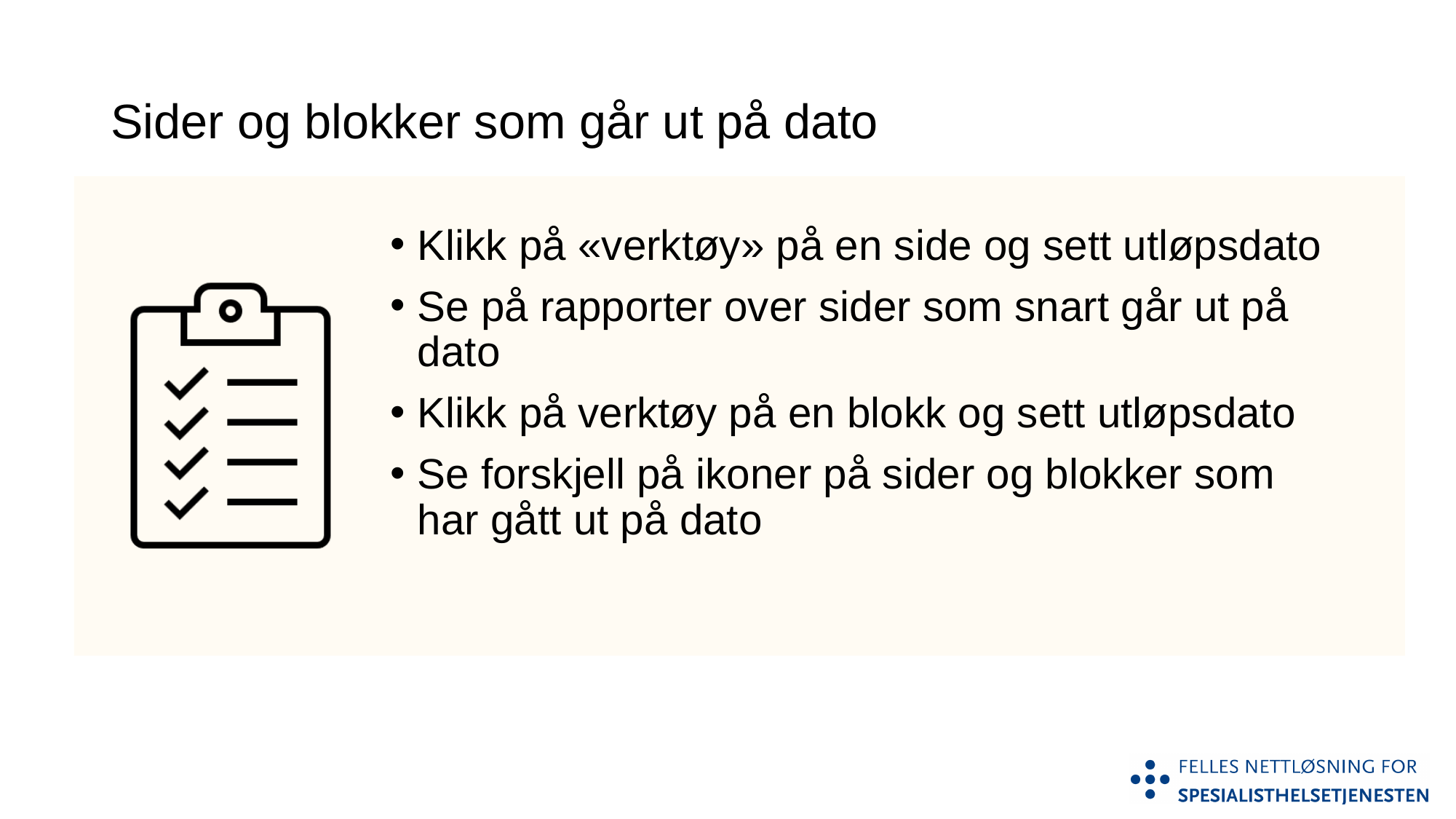

# Sider og blokker som går ut på dato
Klikk på «verktøy» på en side og sett utløpsdato
Se på rapporter over sider som snart går ut på dato
Klikk på verktøy på en blokk og sett utløpsdato
Se forskjell på ikoner på sider og blokker som har gått ut på dato